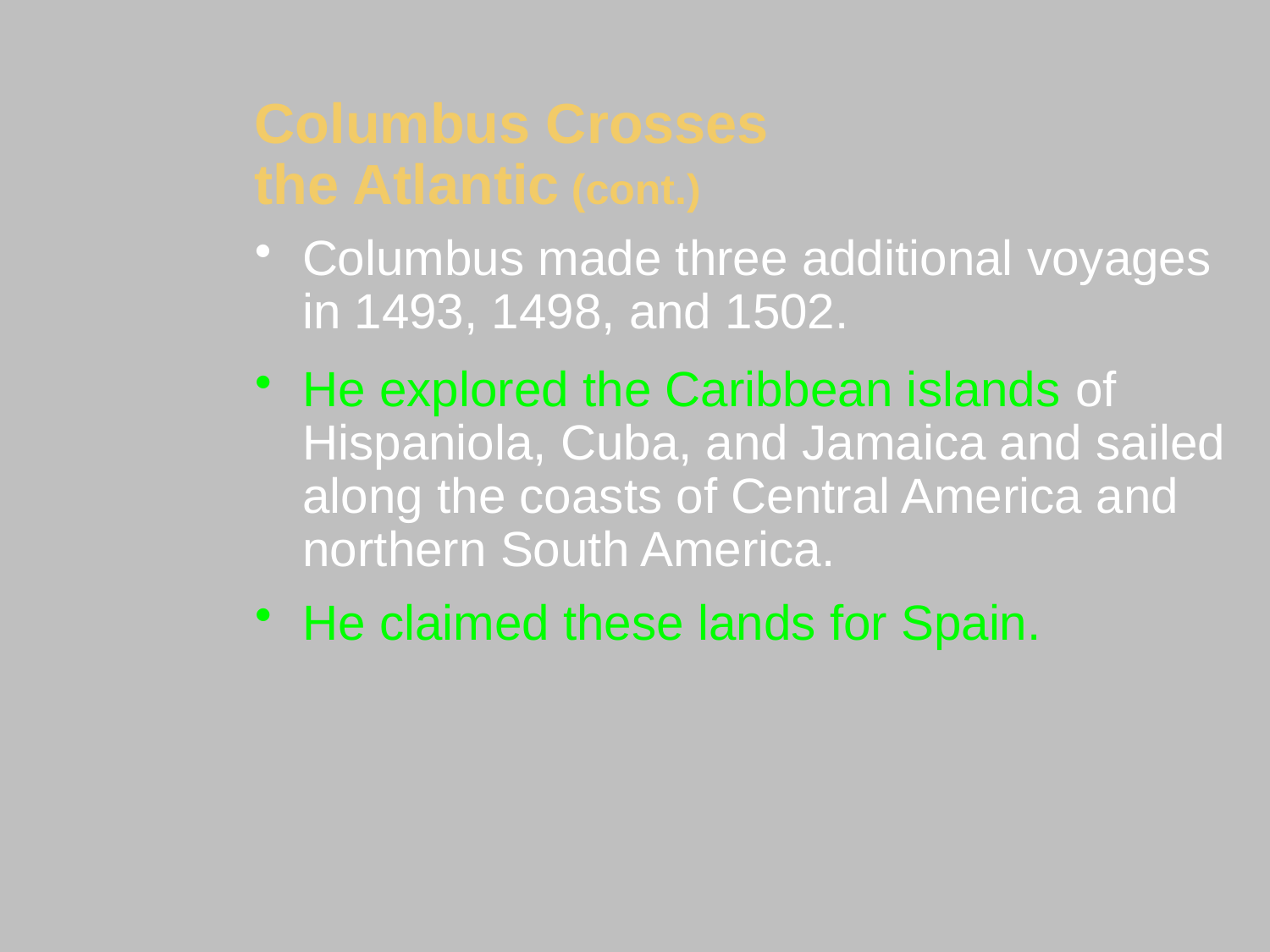

Columbus Crosses
the Atlantic (cont.)
Columbus made three additional voyages in 1493, 1498, and 1502.
He explored the Caribbean islands of Hispaniola, Cuba, and Jamaica and sailed along the coasts of Central America and northern South America.
He claimed these lands for Spain.